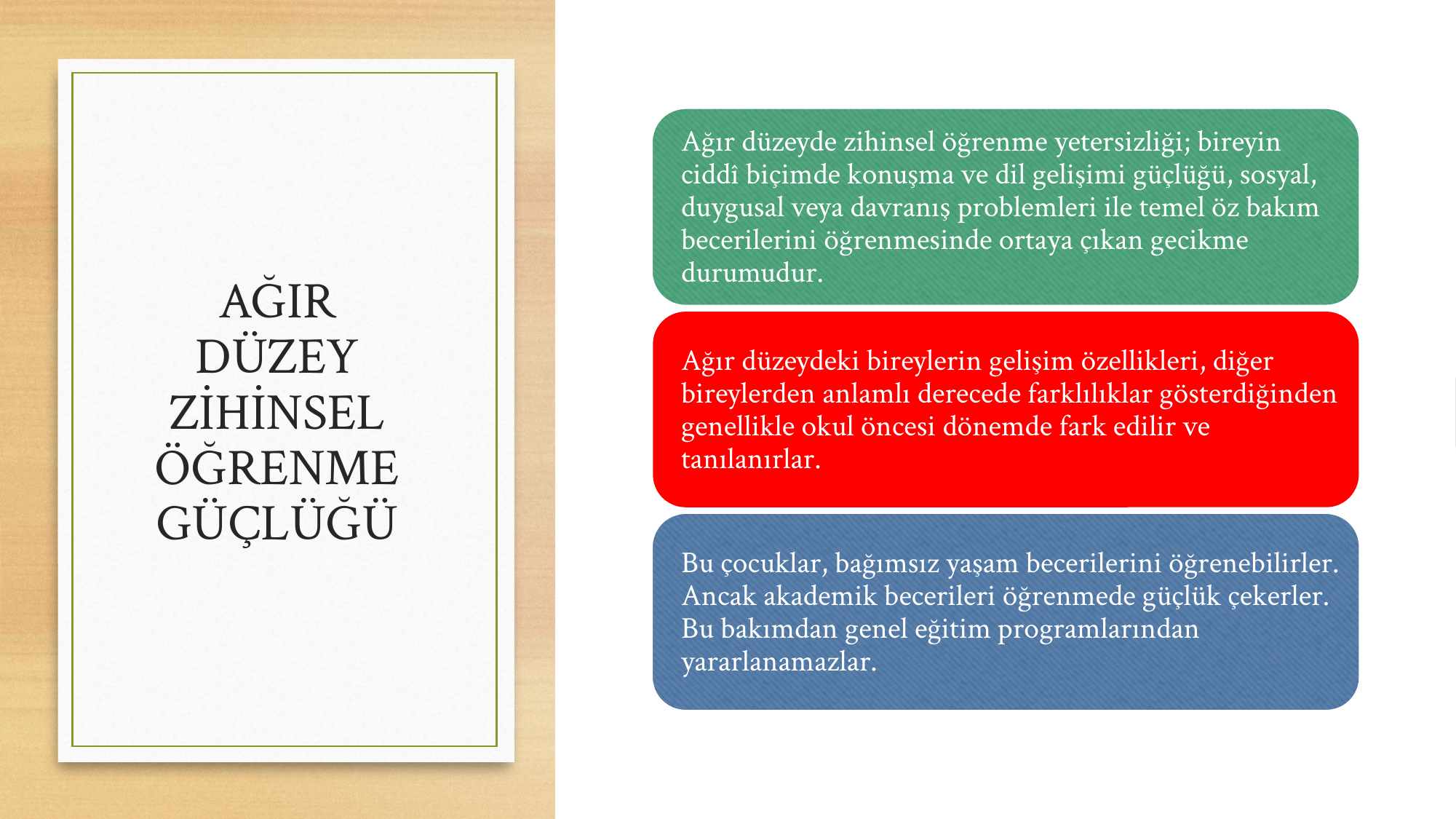

Ağır düzeyde zihinsel öğrenme yetersizliği; bireyin ciddî biçimde konuşma ve dil gelişimi güçlüğü, sosyal, duygusal veya davranış problemleri ile temel öz bakım becerilerini öğrenmesinde ortaya çıkan gecikme durumudur.
Ağır düzeydeki bireylerin gelişim özellikleri, diğer bireylerden anlamlı derecede farklılıklar gösterdiğinden genellikle okul öncesi dönemde fark edilir ve tanılanırlar.
Bu çocuklar, bağımsız yaşam becerilerini öğrenebilirler. Ancak akademik becerileri öğrenmede güçlük çekerler. Bu bakımdan genel eğitim programlarından yararlanamazlar.
# AĞIR DÜZEY ZİHİNSEL ÖĞRENME GÜÇLÜĞÜ